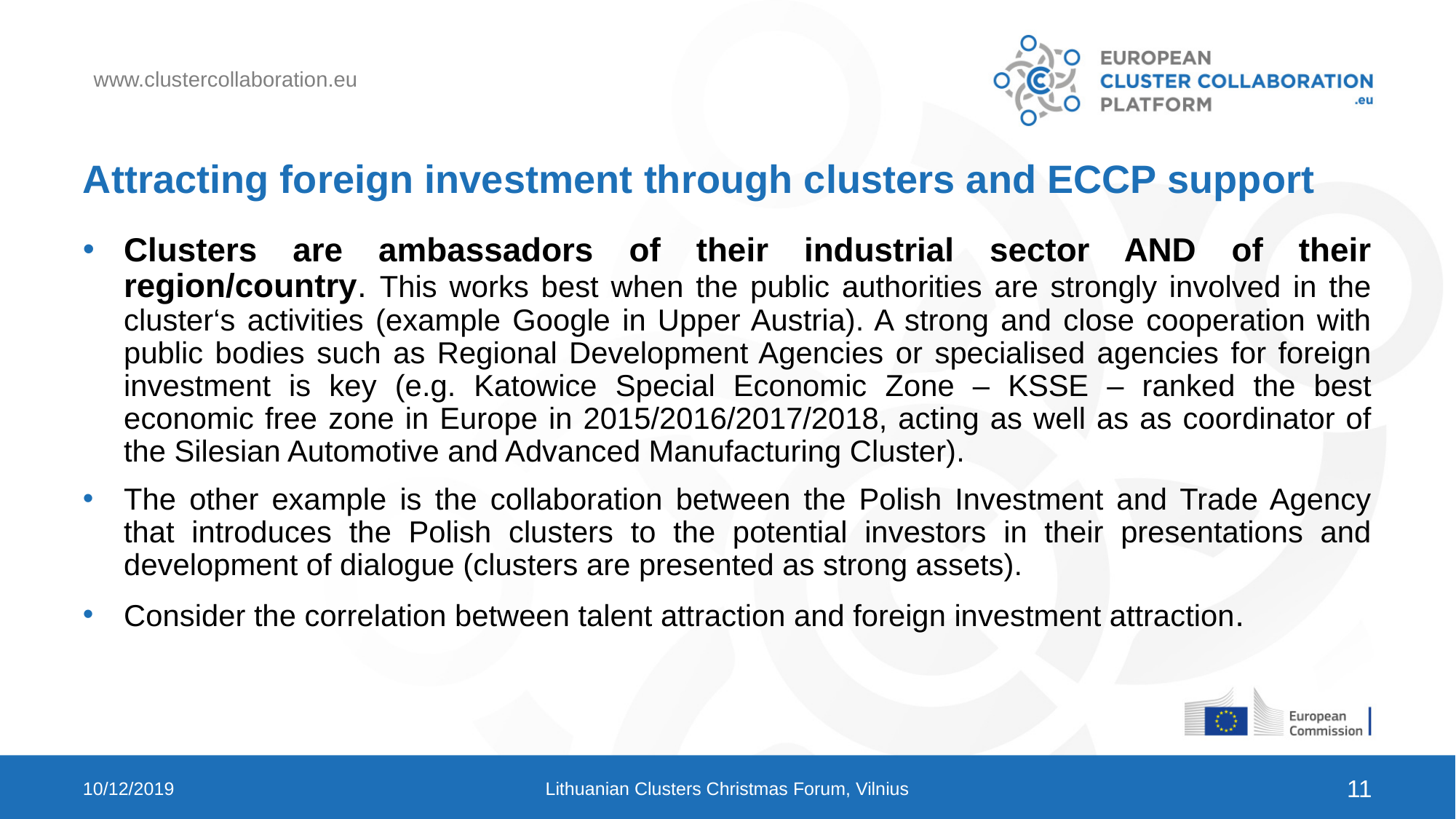

# Attracting foreign investment through clusters and ECCP support
Clusters are ambassadors of their industrial sector AND of their region/country. This works best when the public authorities are strongly involved in the cluster‘s activities (example Google in Upper Austria). A strong and close cooperation with public bodies such as Regional Development Agencies or specialised agencies for foreign investment is key (e.g. Katowice Special Economic Zone – KSSE – ranked the best economic free zone in Europe in 2015/2016/2017/2018, acting as well as as coordinator of the Silesian Automotive and Advanced Manufacturing Cluster).
The other example is the collaboration between the Polish Investment and Trade Agency that introduces the Polish clusters to the potential investors in their presentations and development of dialogue (clusters are presented as strong assets).
Consider the correlation between talent attraction and foreign investment attraction.

10/12/2019
Lithuanian Clusters Christmas Forum, Vilnius
11